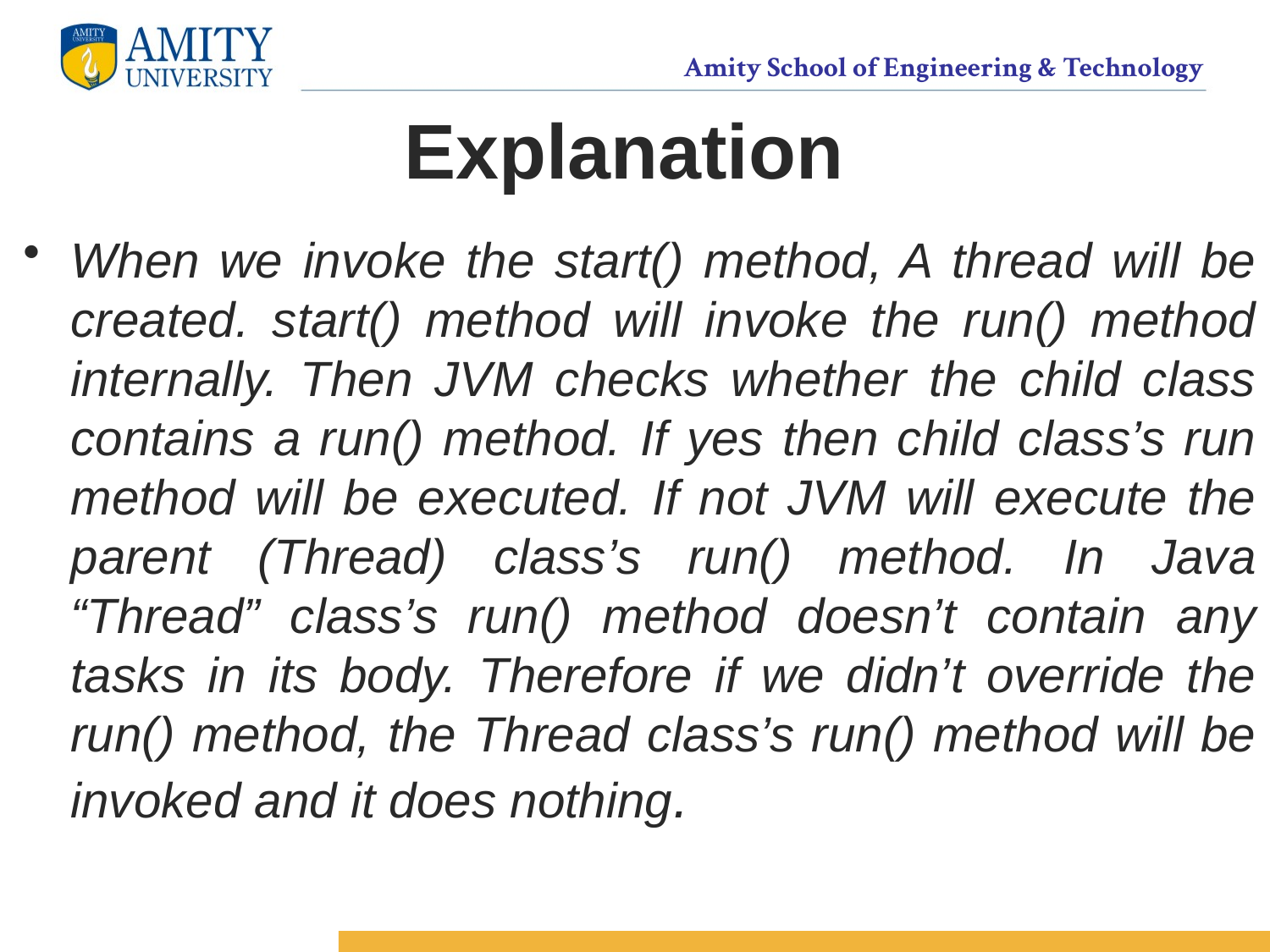

# Explanation
When we invoke the start() method, A thread will be created. start() method will invoke the run() method internally. Then JVM checks whether the child class contains a run() method. If yes then child class’s run method will be executed. If not JVM will execute the parent (Thread) class’s run() method. In Java “Thread” class’s run() method doesn’t contain any tasks in its body. Therefore if we didn’t override the run() method, the Thread class’s run() method will be invoked and it does nothing.